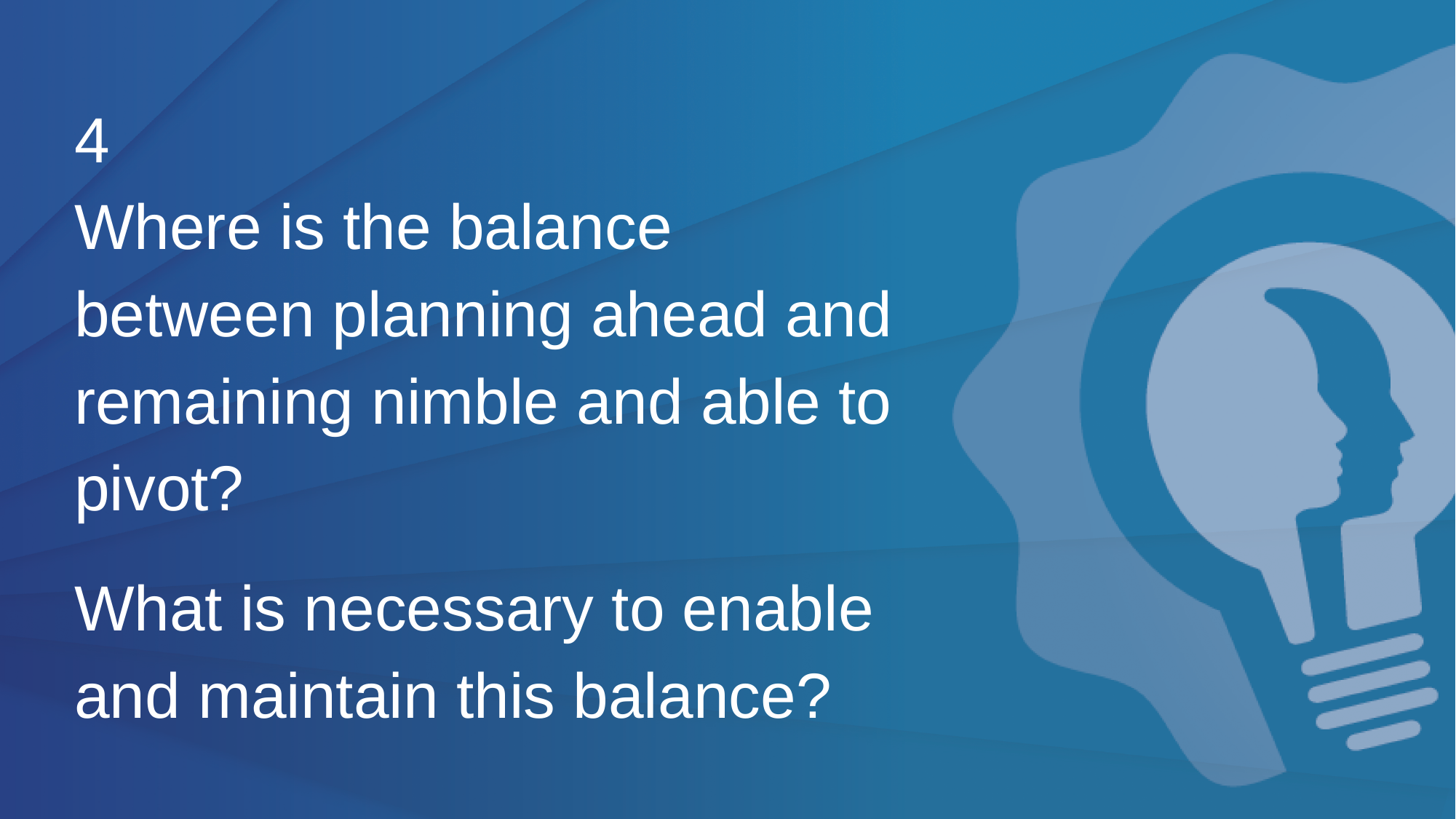

# 4 Where is the balance between planning ahead and remaining nimble and able to pivot? What is necessary to enable and maintain this balance?